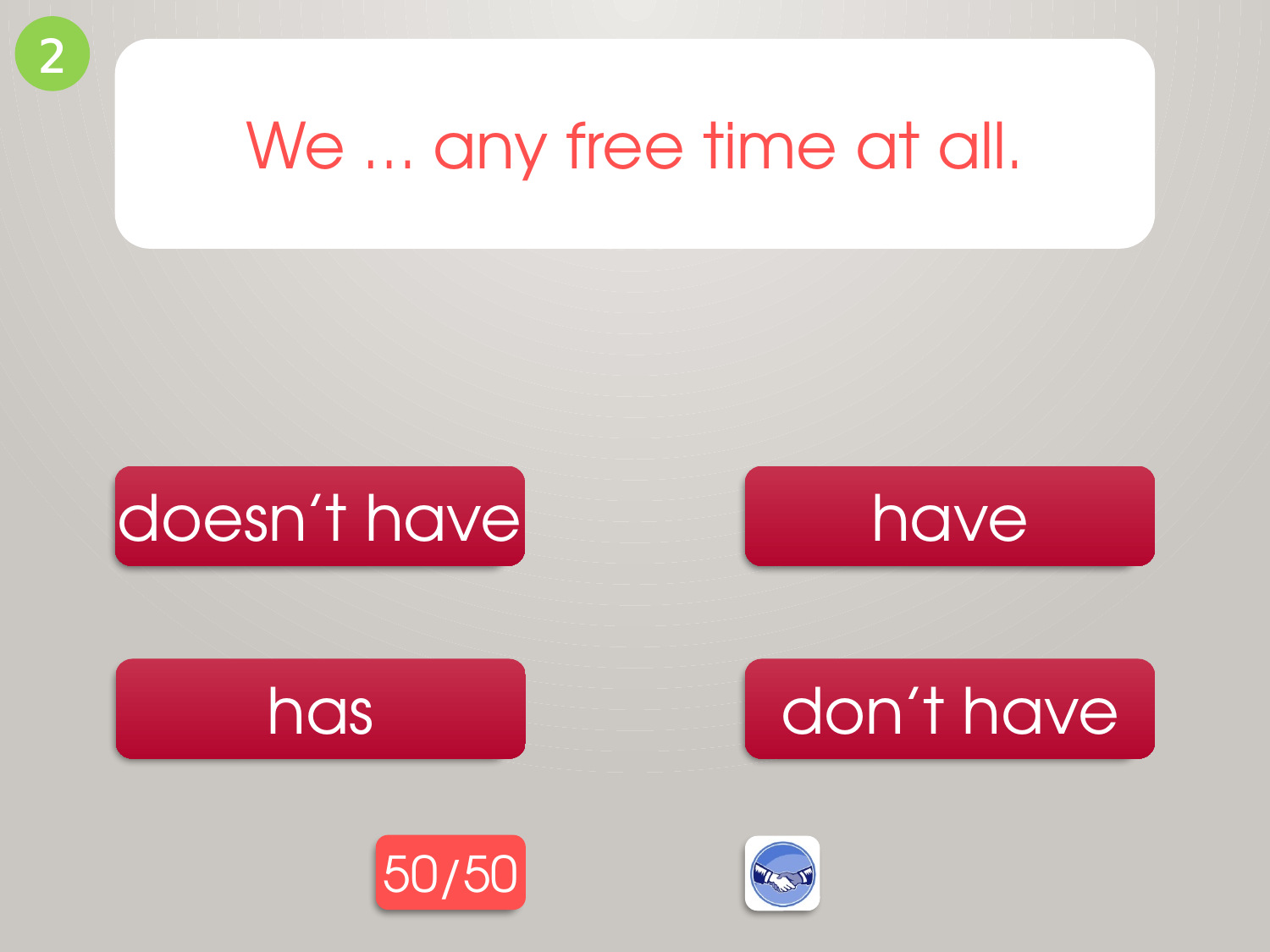

2
We … any free time at all.
doesn’t have
have
don’t have
has
50/50